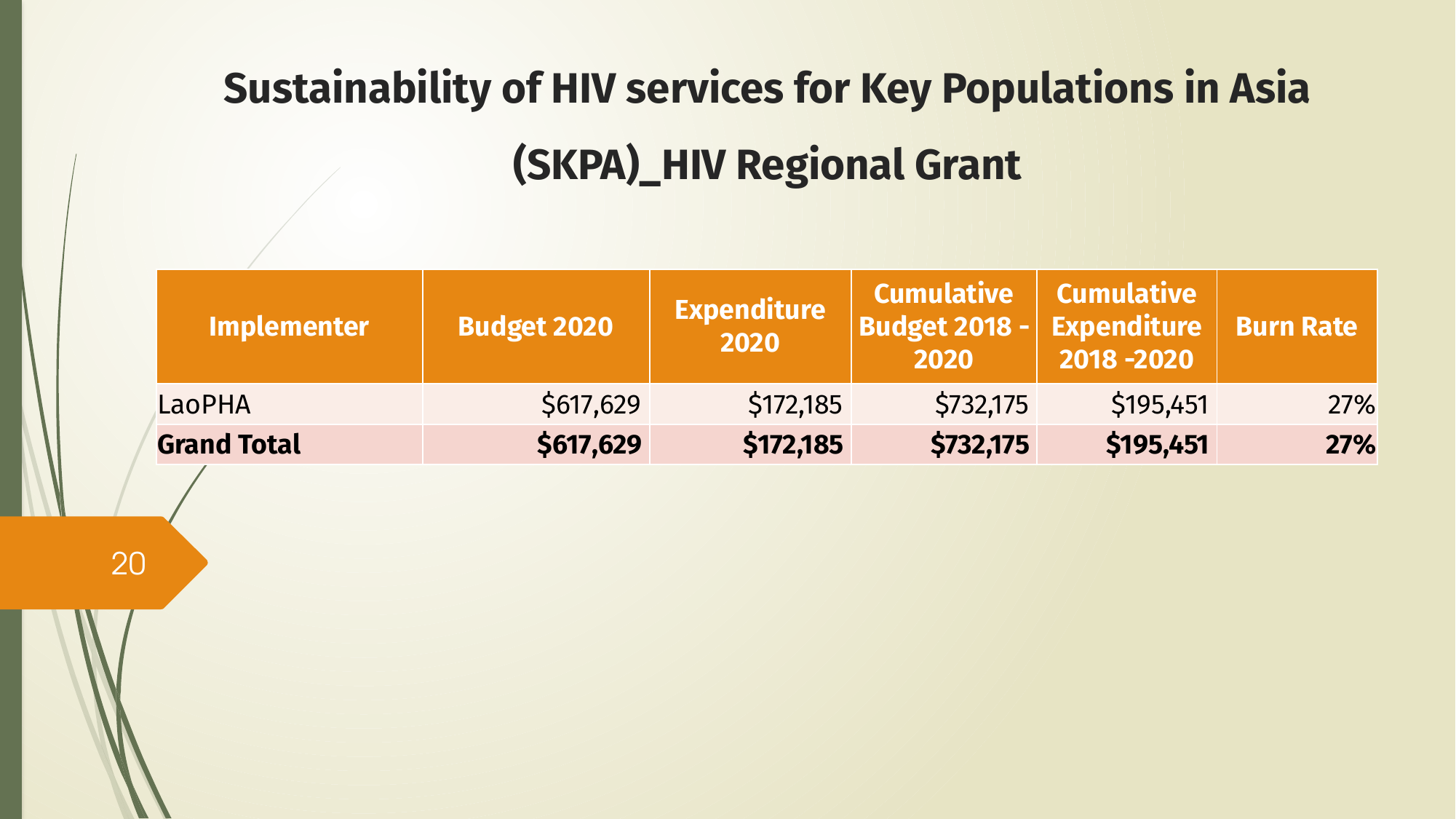

# Sustainability of HIV services for Key Populations in Asia (SKPA)_HIV Regional Grant
| Implementer | Budget 2020 | Expenditure 2020 | Cumulative Budget 2018 -2020 | Cumulative Expenditure 2018 -2020 | Burn Rate |
| --- | --- | --- | --- | --- | --- |
| LaoPHA | $617,629 | $172,185 | $732,175 | $195,451 | 27% |
| Grand Total | $617,629 | $172,185 | $732,175 | $195,451 | 27% |
20